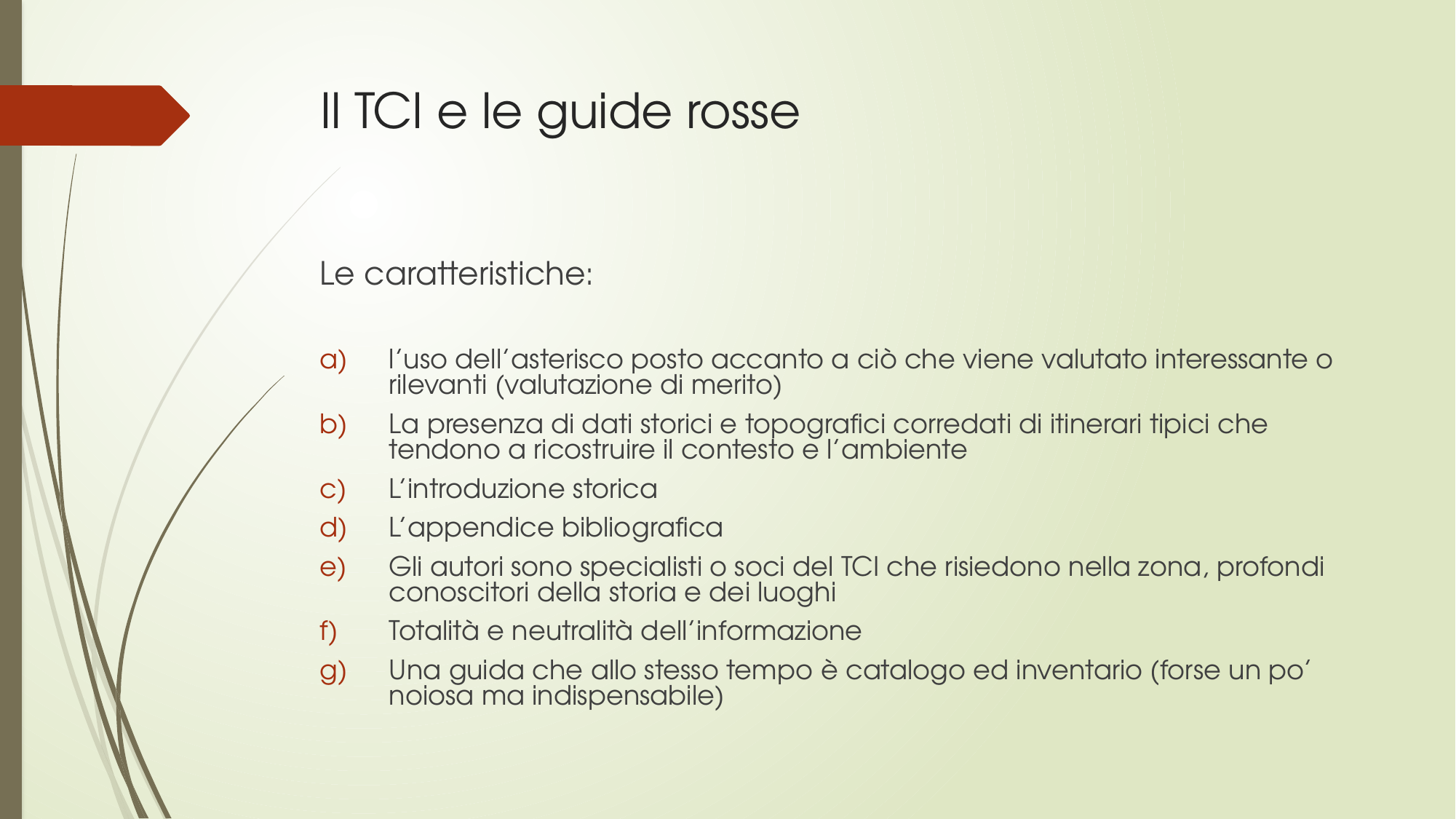

# Il TCI e le guide rosse
Le caratteristiche:

l’uso dell’asterisco posto accanto a ciò che viene valutato interessante o rilevanti (valutazione di merito)
La presenza di dati storici e topografici corredati di itinerari tipici che tendono a ricostruire il contesto e l’ambiente
L’introduzione storica
L’appendice bibliografica
Gli autori sono specialisti o soci del TCI che risiedono nella zona, profondi conoscitori della storia e dei luoghi
Totalità e neutralità dell’informazione
Una guida che allo stesso tempo è catalogo ed inventario (forse un po’ noiosa ma indispensabile)